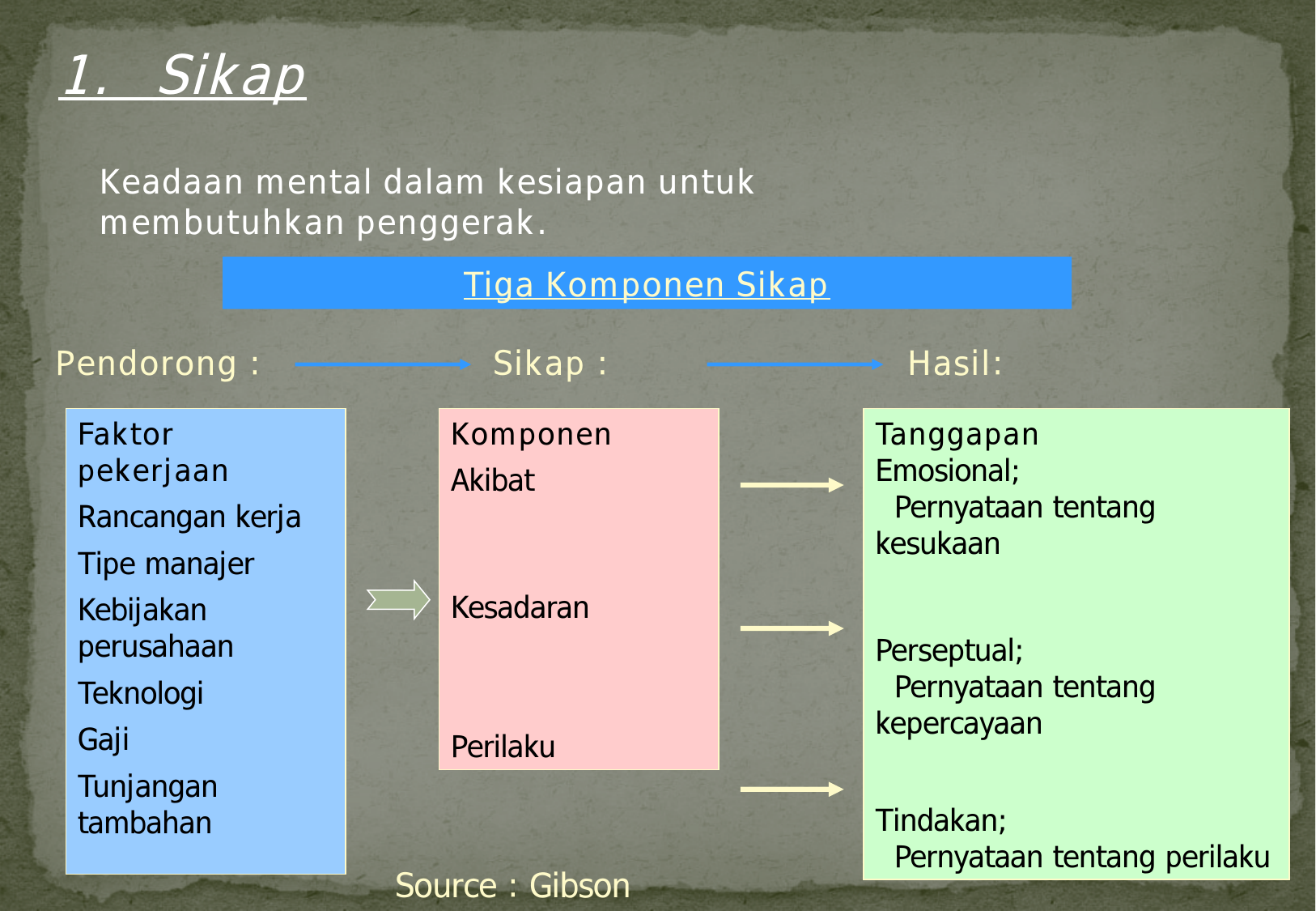

1.   Sikap
Keadaan mental dalam kesiapan untuk membutuhkan penggerak.
Tiga Komponen Sikap
Pendorong :
Sikap :
Hasil:

Faktor pekerjaan
Rancangan kerja
Tipe manajer
Kebijakan perusahaan
Teknologi
Gaji
Tunjangan tambahan

Komponen
Akibat

Kesadaran

Perilaku
Tanggapan
Emosional;
  Pernyataan tentang kesukaan

Perseptual;
  Pernyataan tentang kepercayaan

Tindakan;
  Pernyataan tentang perilaku

6
Source : Gibson